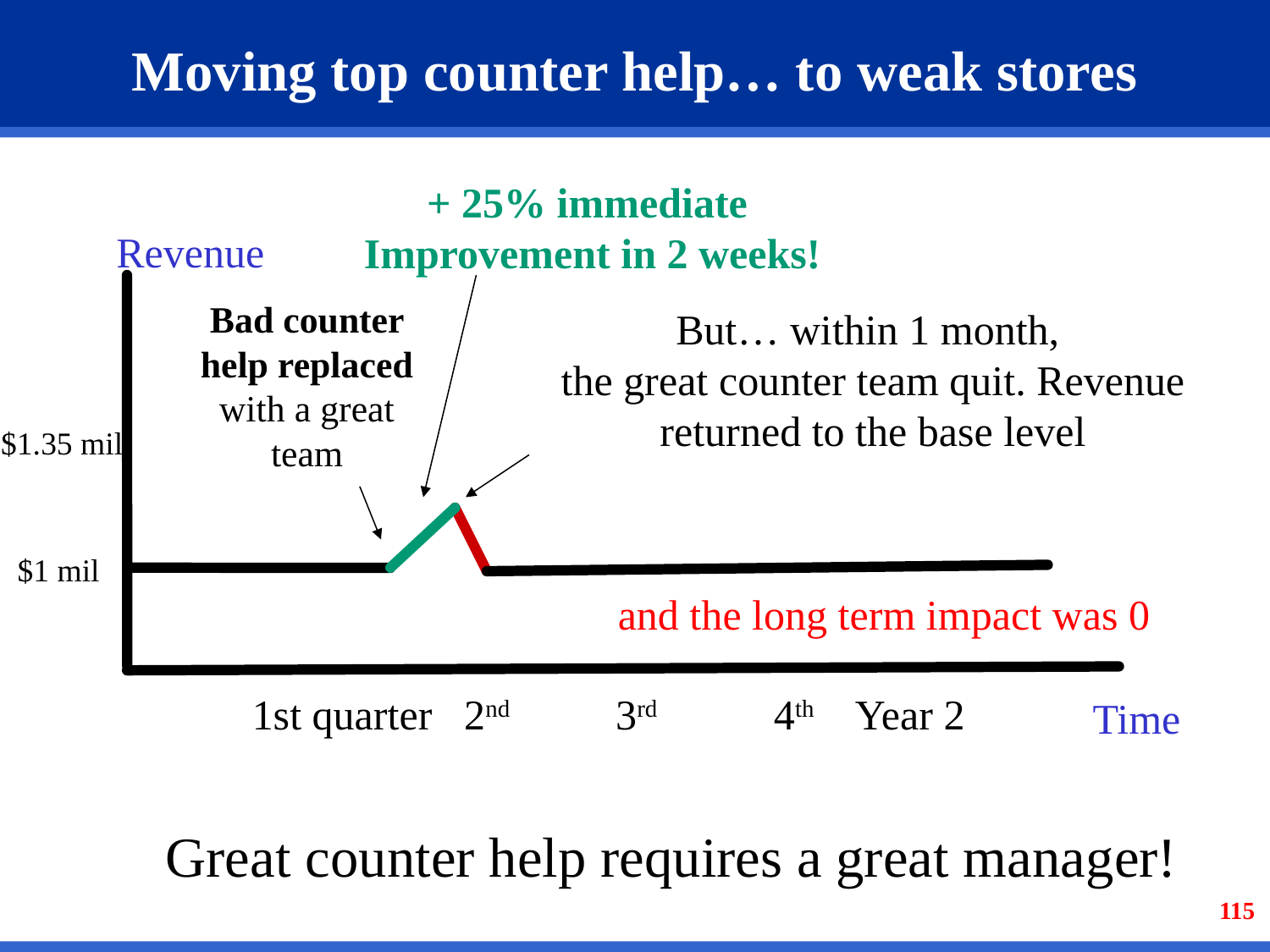

Moving top counter help… to weak stores

+ 25% immediate
Improvement in 2 weeks!
Revenue

Bad counter help replaced with a great team
But… within 1 month,
the great counter team quit. Revenue returned to the base level
$1.35 mil

    $1 mil

and the long term impact was 0

 1st quarter   2nd          3rd           4th    Year 2

Time

   Great counter help requires a great manager!
115